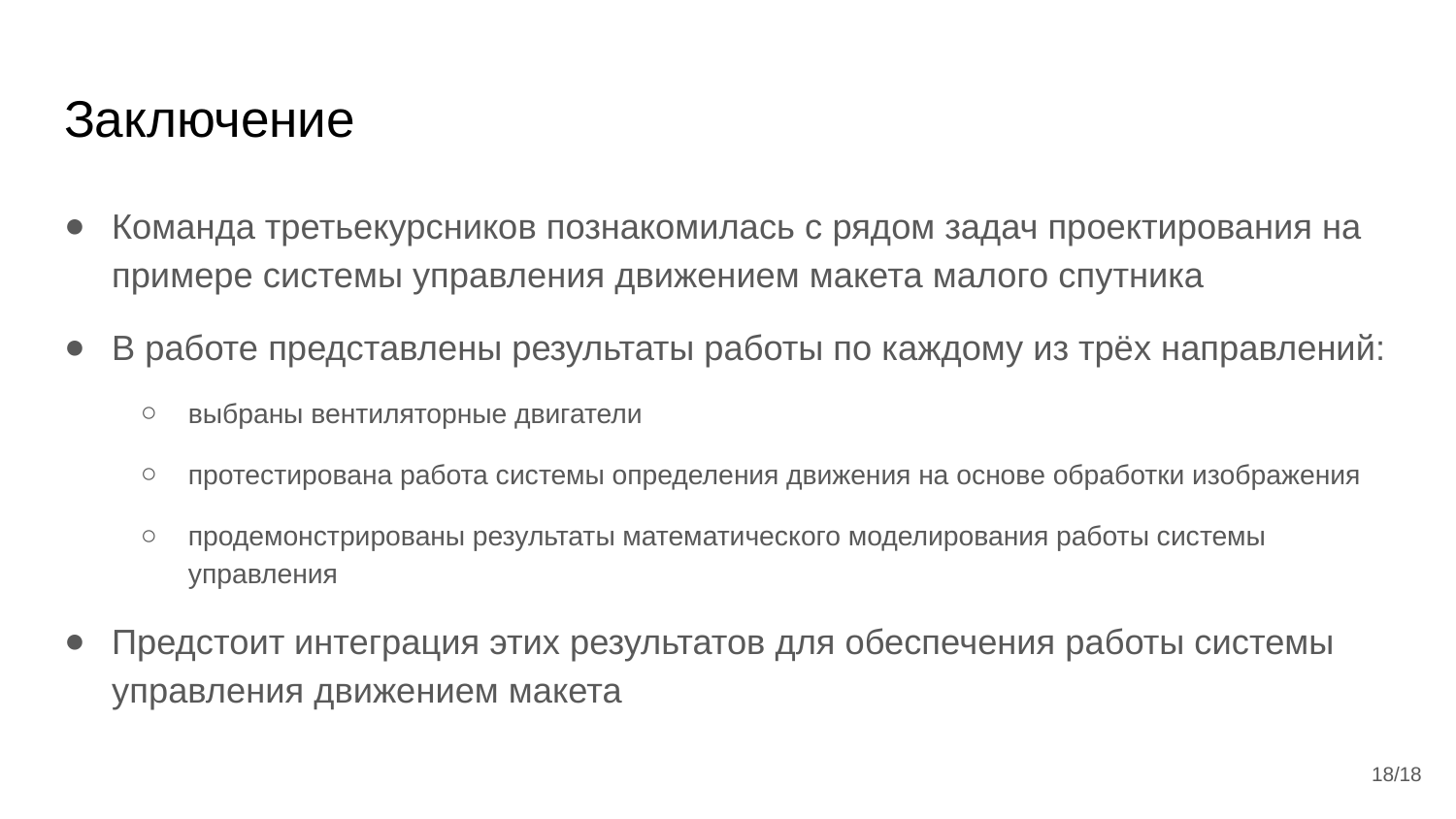

# Заключение
Команда третьекурсников познакомилась с рядом задач проектирования на примере системы управления движением макета малого спутника
В работе представлены результаты работы по каждому из трёх направлений:
выбраны вентиляторные двигатели
протестирована работа системы определения движения на основе обработки изображения
продемонстрированы результаты математического моделирования работы системы управления
Предстоит интеграция этих результатов для обеспечения работы системы управления движением макета
18/18